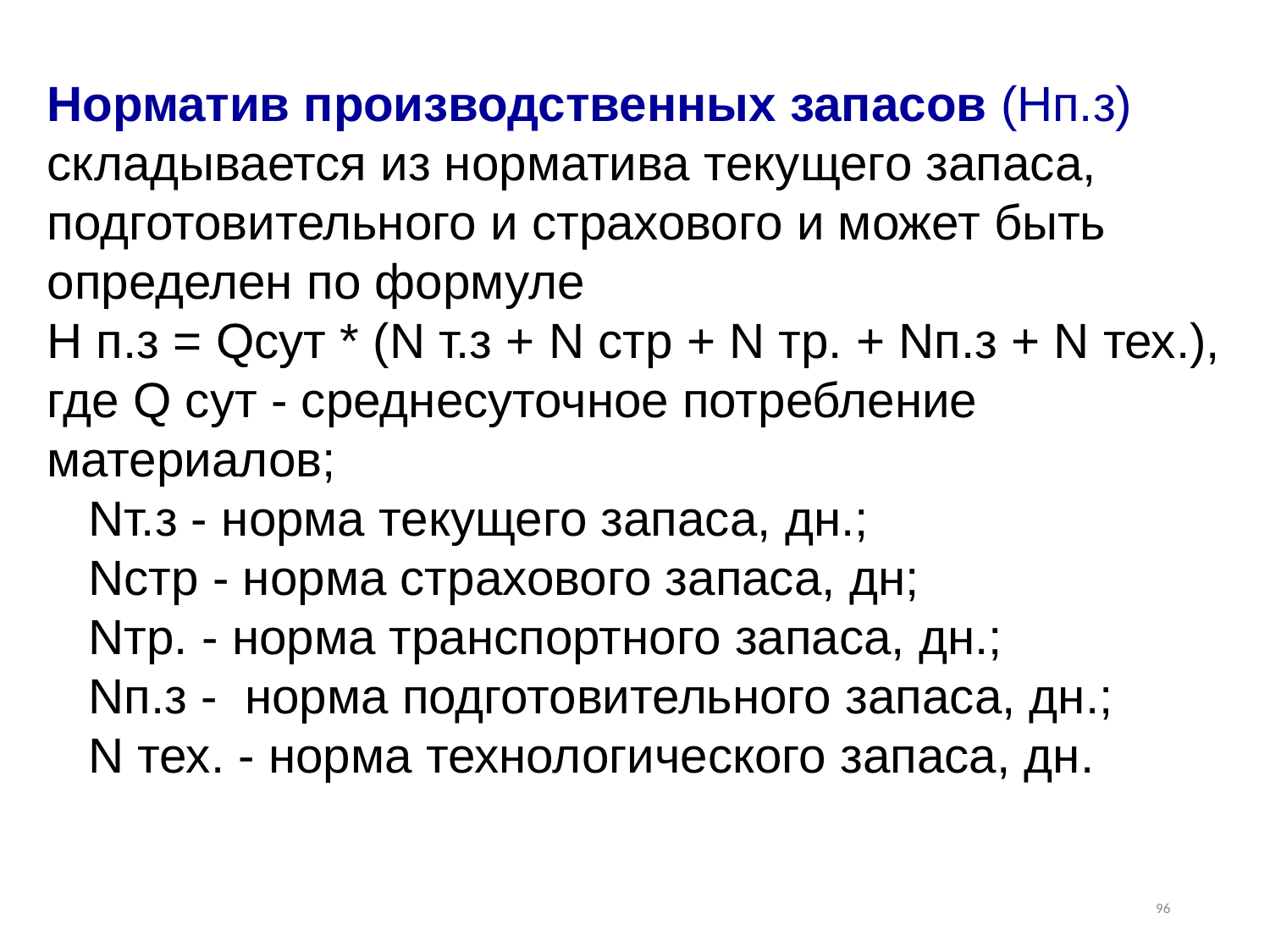

Норматив производственных запасов (Нп.з) складывается из норматива текущего запаса, подготовительного и страхового и может быть определен по формуле
Н п.з = Qсут * (N т.з + N стр + N тр. + Nп.з + N тех.),
где Q сут - среднесуточное потребление материалов;
   Nт.з - норма текущего запаса, дн.;
   Nстр - норма страхового запаса, дн;
   Nтр. - норма транспортного запаса, дн.;
   Nп.з -  норма подготовительного запаса, дн.;
   N тех. - норма технологического запаса, дн.

96